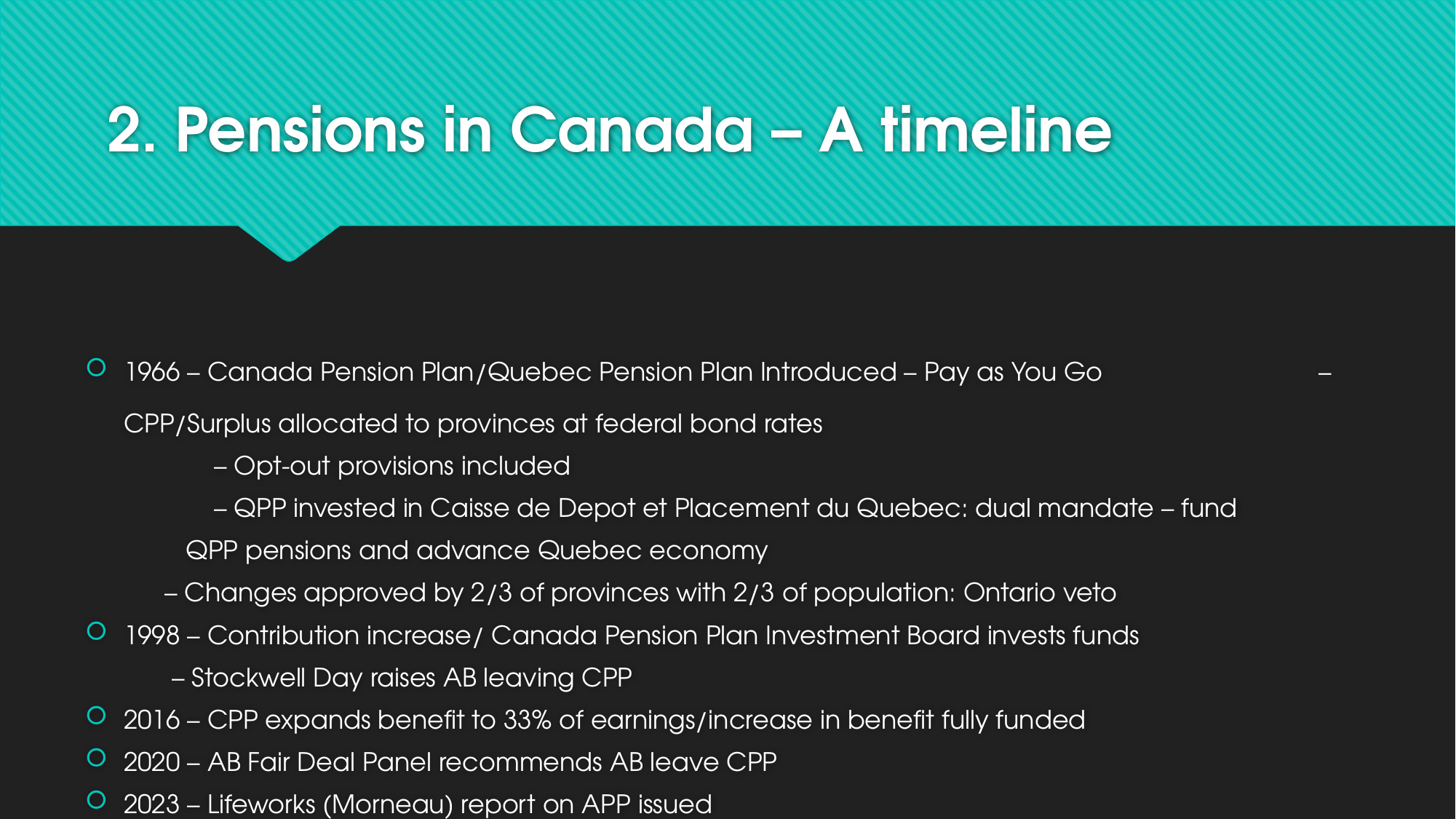

# 2. Pensions in Canada – A timeline

1966 – Canada Pension Plan/Quebec Pension Plan Introduced – Pay as You Go     		    	 		– CPP/Surplus allocated to provinces at federal bond rates
	       – Opt-out provisions included
	       – QPP invested in Caisse de Depot et Placement du Quebec: dual mandate – fund
		   QPP pensions and advance Quebec economy
		– Changes approved by 2/3 of provinces with 2/3 of population: Ontario veto
1998 – Contribution increase/ Canada Pension Plan Investment Board invests funds
		 – Stockwell Day raises AB leaving CPP
2016 – CPP expands benefit to 33% of earnings/increase in benefit fully funded
2020 – AB Fair Deal Panel recommends AB leave CPP
2023 – Lifeworks (Morneau) report on APP issued